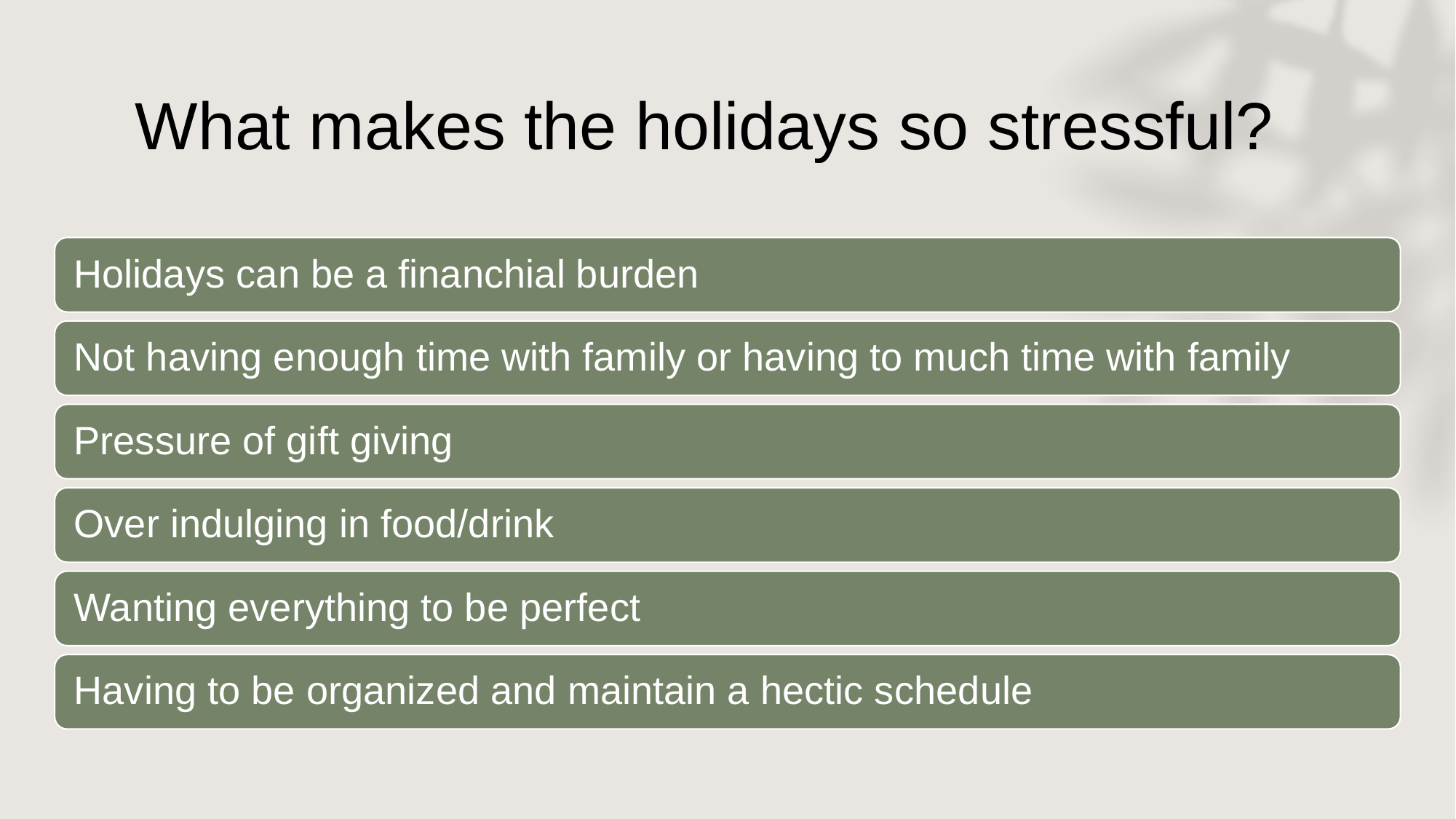

# What makes the holidays so stressful?
Holidays can be a financhial burden
Not having enough time with family or having to much time with family
Pressure of gift giving
Over indulging in food/drink
Wanting everything to be perfect
Having to be organized and maintain a hectic schedule